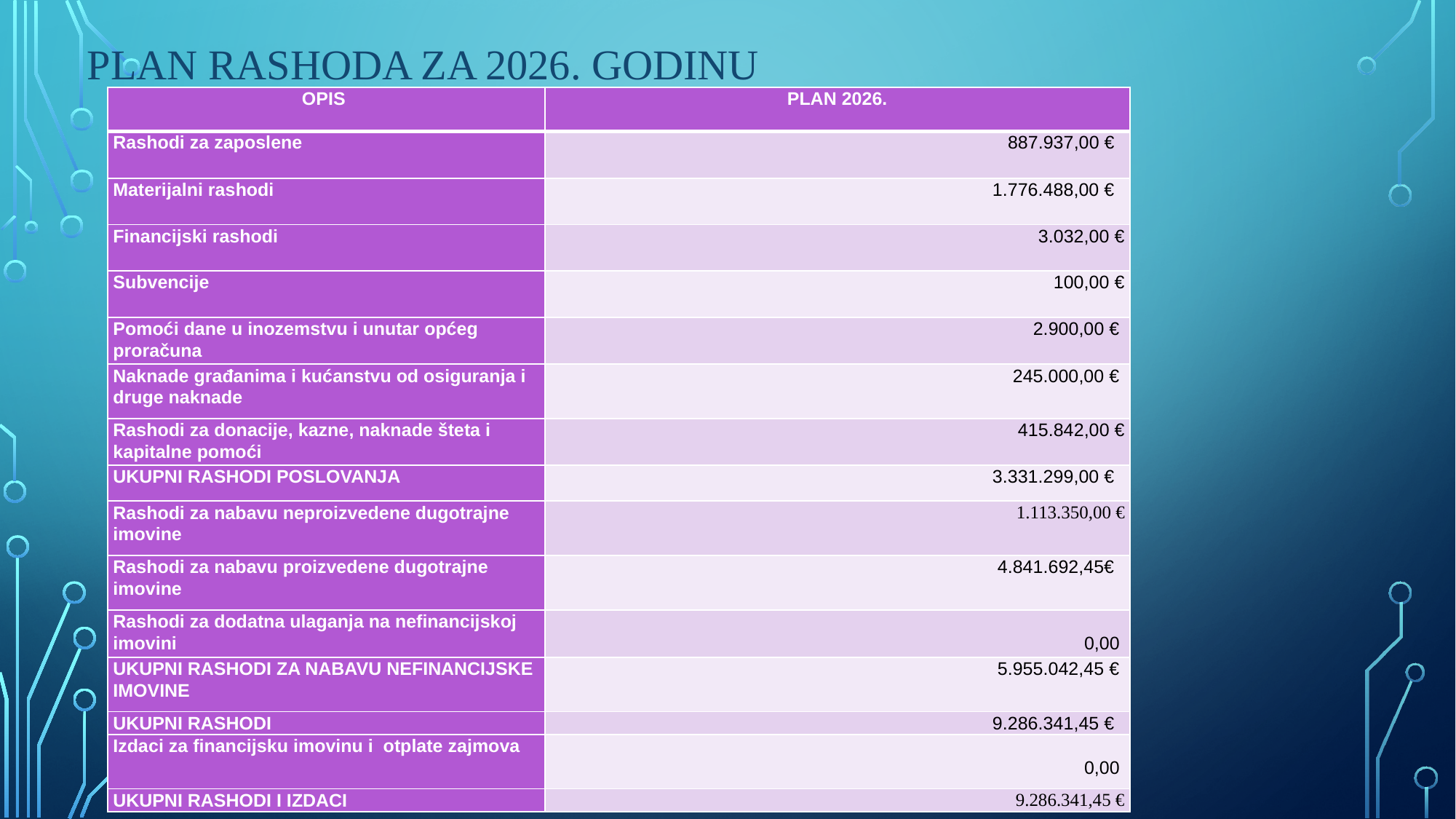

# plan rashoda za 2026. godinu
| OPIS | PLAN 2026. |
| --- | --- |
| Rashodi za zaposlene | 887.937,00 € |
| Materijalni rashodi | 1.776.488,00 € |
| Financijski rashodi | 3.032,00 € |
| Subvencije | 100,00 € |
| Pomoći dane u inozemstvu i unutar općeg proračuna | 2.900,00 € |
| Naknade građanima i kućanstvu od osiguranja i druge naknade | 245.000,00 € |
| Rashodi za donacije, kazne, naknade šteta i kapitalne pomoći | 415.842,00 € |
| UKUPNI RASHODI POSLOVANJA | 3.331.299,00 € |
| Rashodi za nabavu neproizvedene dugotrajne imovine | 1.113.350,00 € |
| Rashodi za nabavu proizvedene dugotrajne imovine | 4.841.692,45€ |
| Rashodi za dodatna ulaganja na nefinancijskoj imovini | 0,00 |
| UKUPNI RASHODI ZA NABAVU NEFINANCIJSKE IMOVINE | 5.955.042,45 € |
| UKUPNI RASHODI | 9.286.341,45 € |
| Izdaci za financijsku imovinu i otplate zajmova | 0,00 |
| UKUPNI RASHODI I IZDACI | 9.286.341,45 € |